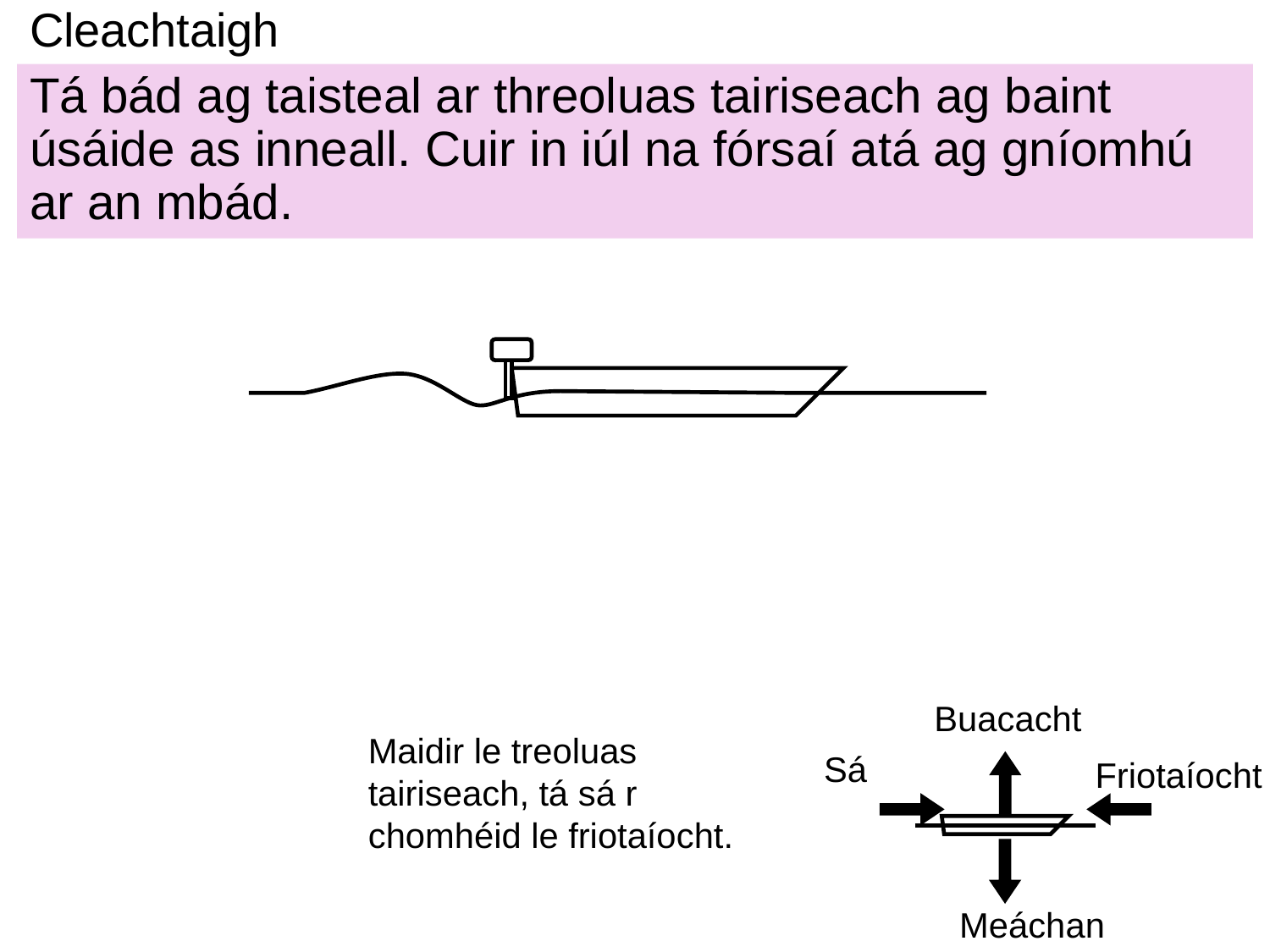

# Cleachtaigh
Tá bád ag taisteal ar threoluas tairiseach ag baint úsáide as inneall. Cuir in iúl na fórsaí atá ag gníomhú ar an mbád.

Buacacht
Maidir le treoluas tairiseach, tá sá r chomhéid le friotaíocht.
Sá
Friotaíocht

Meáchan